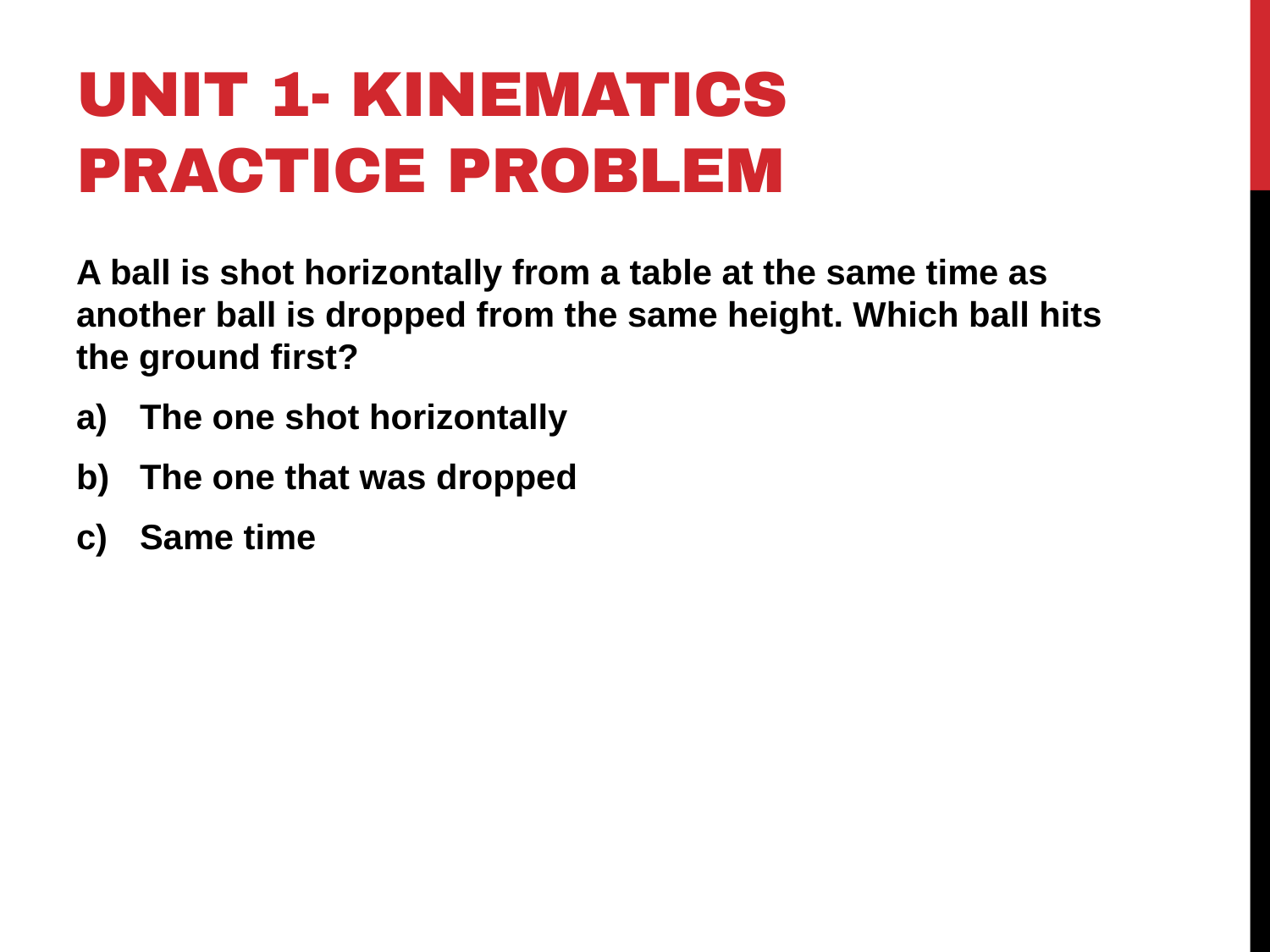

# Unit 1- Kinematics Practice Problem
A ball is shot horizontally from a table at the same time as another ball is dropped from the same height. Which ball hits the ground first?
The one shot horizontally
The one that was dropped
Same time